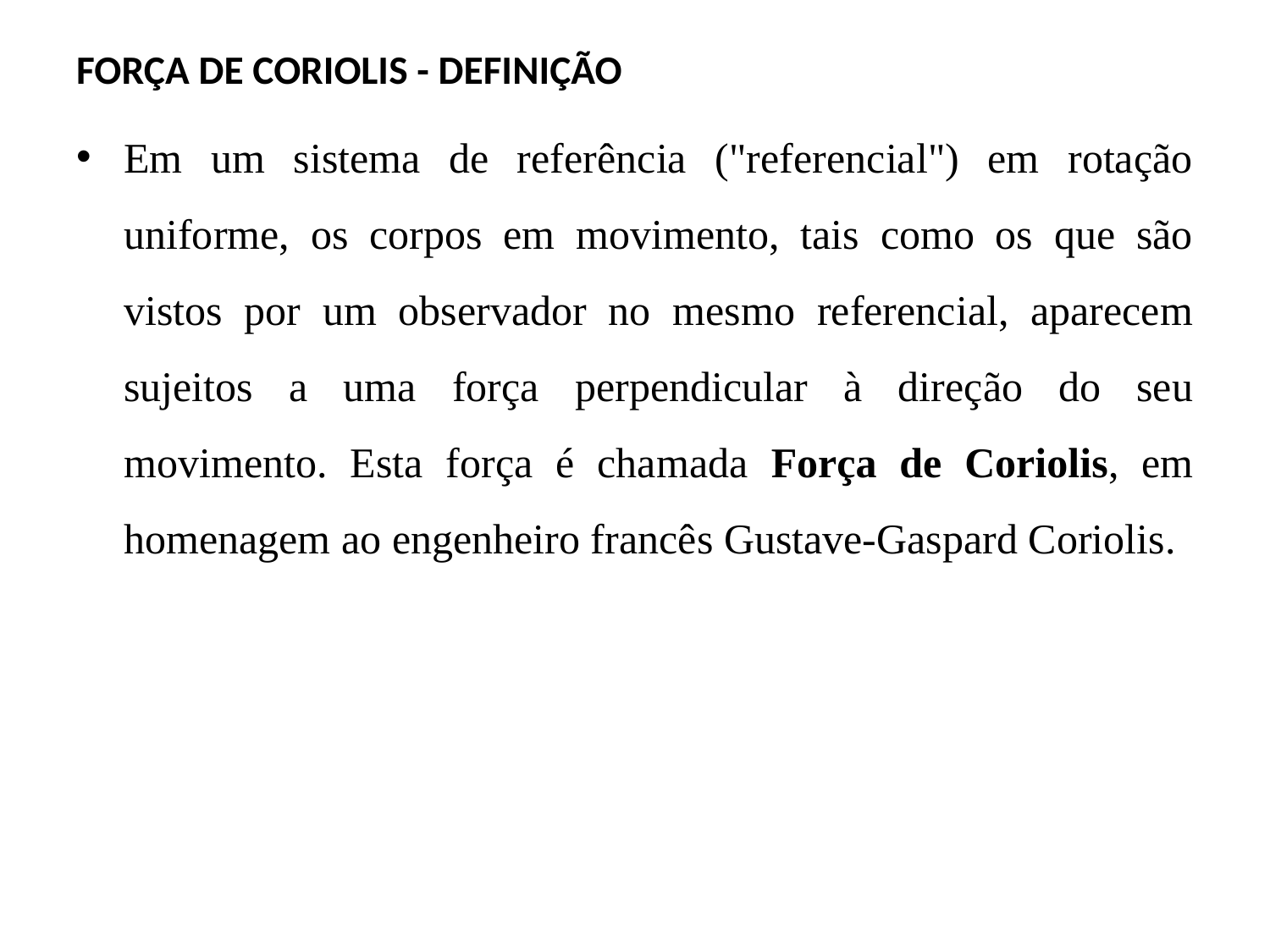

# FORÇA DE CORIOLIS - DEFINIÇÃO
Em um sistema de referência ("referencial") em rotação uniforme, os corpos em movimento, tais como os que são vistos por um observador no mesmo referencial, aparecem sujeitos a uma força perpendicular à direção do seu movimento. Esta força é chamada Força de Coriolis, em homenagem ao engenheiro francês Gustave-Gaspard Coriolis.